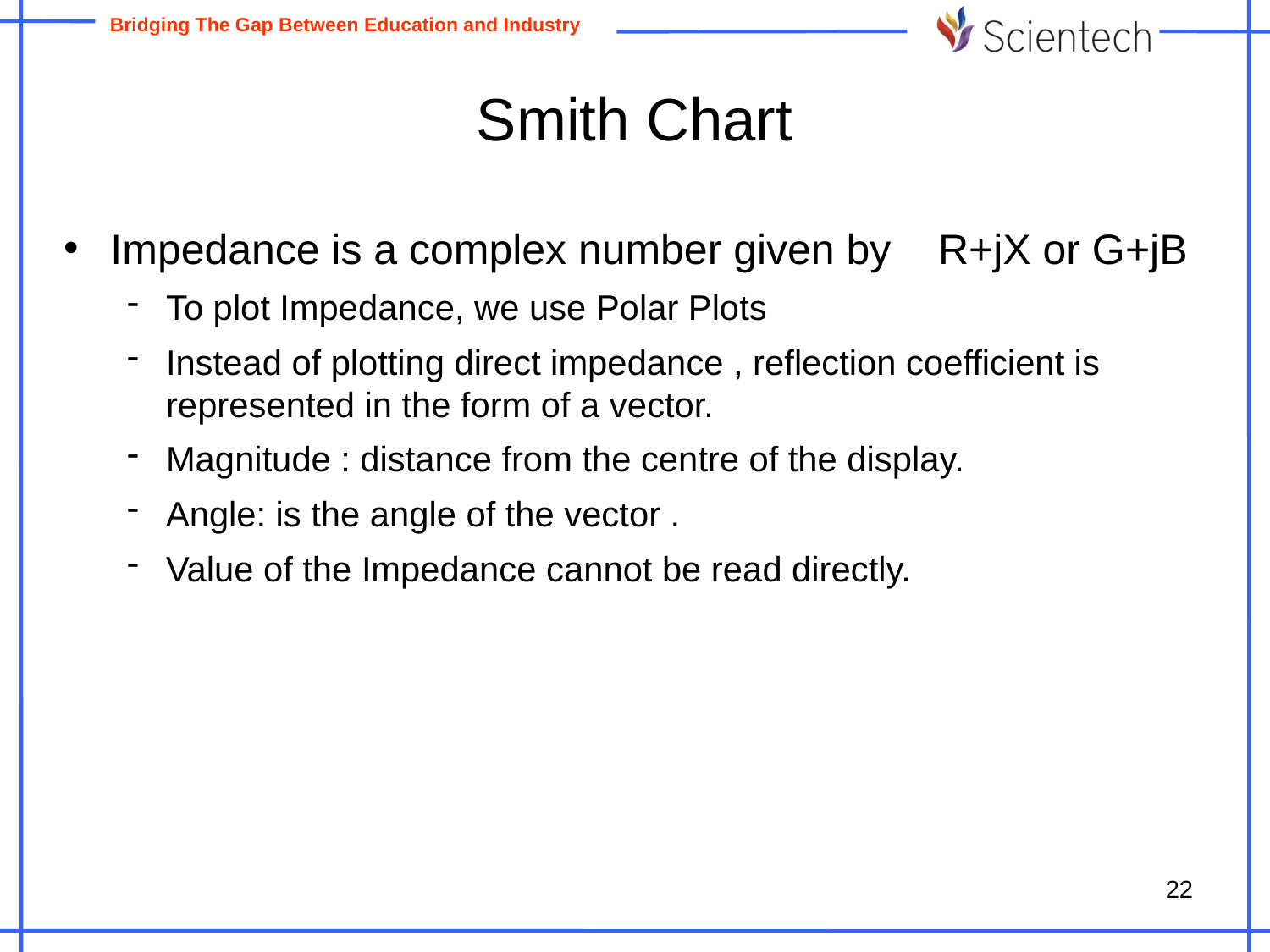

# Smith Chart
Impedance is a complex number given by    R+jX or G+jB
To plot Impedance, we use Polar Plots
Instead of plotting direct impedance , reflection coefficient is represented in the form of a vector.
Magnitude : distance from the centre of the display.
Angle: is the angle of the vector .
Value of the Impedance cannot be read directly.

22